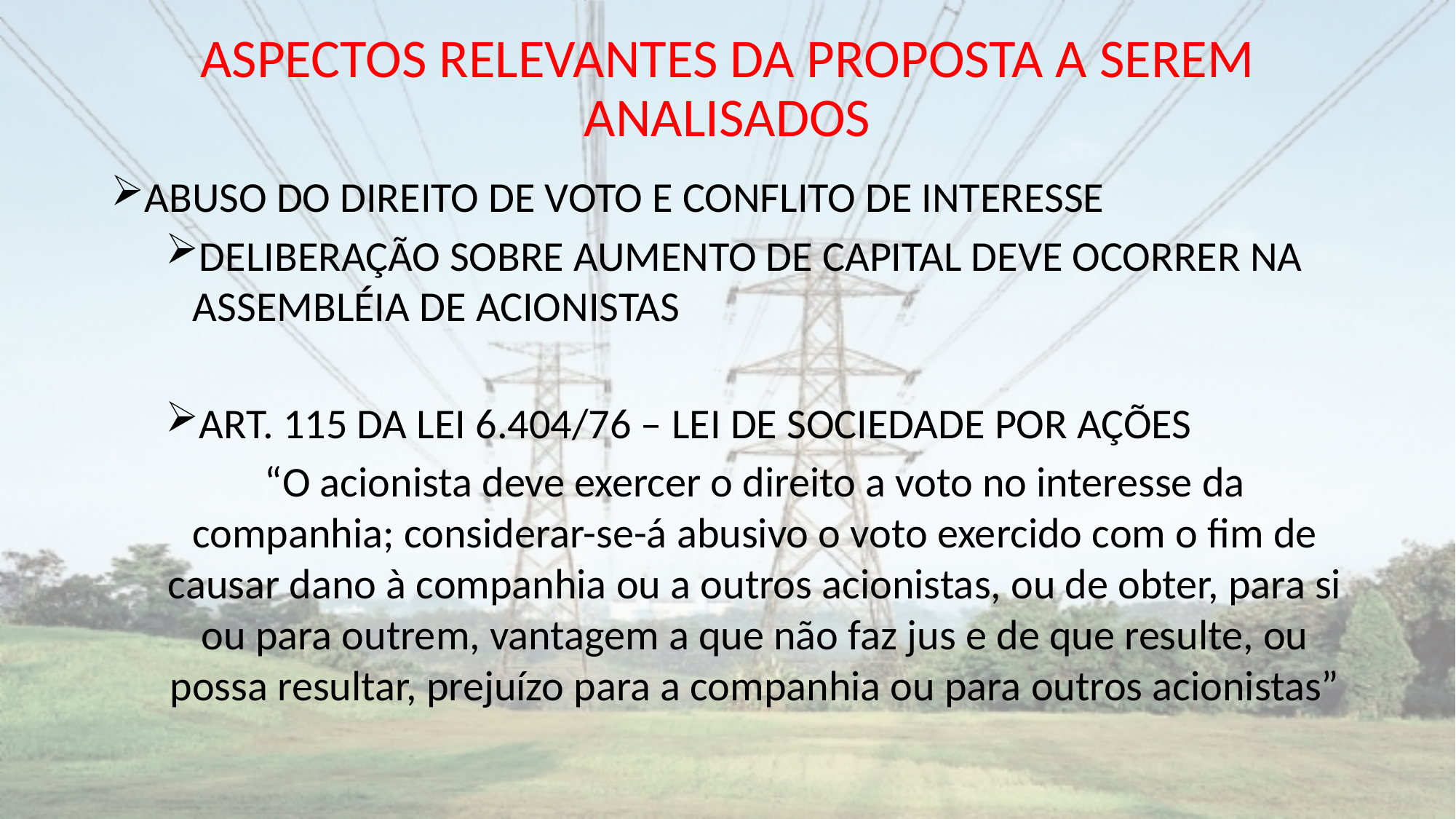

# ASPECTOS RELEVANTES DA PROPOSTA A SEREM ANALISADOS
ABUSO DO DIREITO DE VOTO E CONFLITO DE INTERESSE
DELIBERAÇÃO SOBRE AUMENTO DE CAPITAL DEVE OCORRER NA ASSEMBLÉIA DE ACIONISTAS

ART. 115 DA LEI 6.404/76 – LEI DE SOCIEDADE POR AÇÕES
“O acionista deve exercer o direito a voto no interesse da companhia; considerar-se-á abusivo o voto exercido com o fim de causar dano à companhia ou a outros acionistas, ou de obter, para si ou para outrem, vantagem a que não faz jus e de que resulte, ou possa resultar, prejuízo para a companhia ou para outros acionistas”